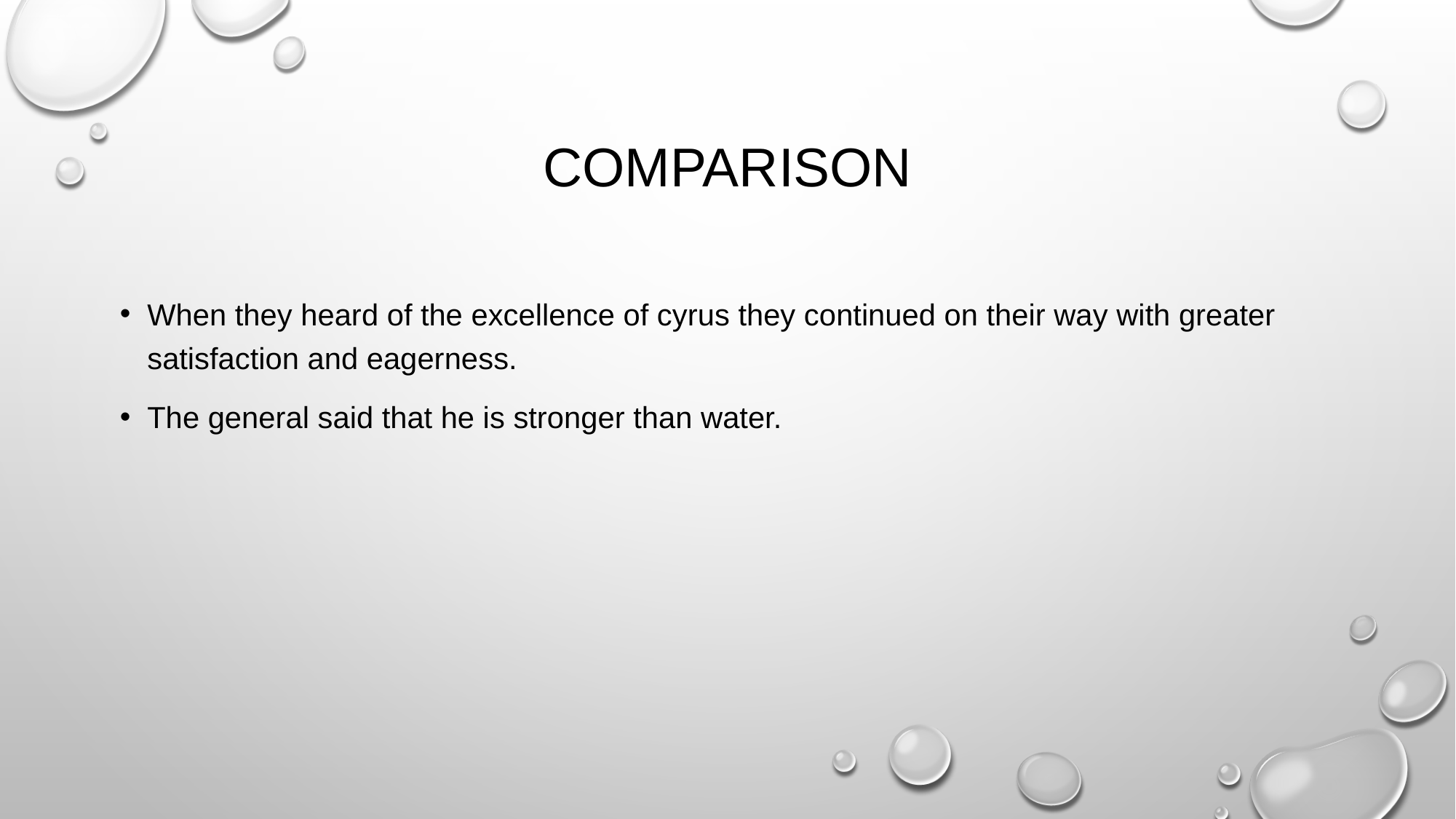

# COMPARISON
When they heard of the excellence of cyrus they continued on their way with greater satisfaction and eagerness.
The general said that he is stronger than water.